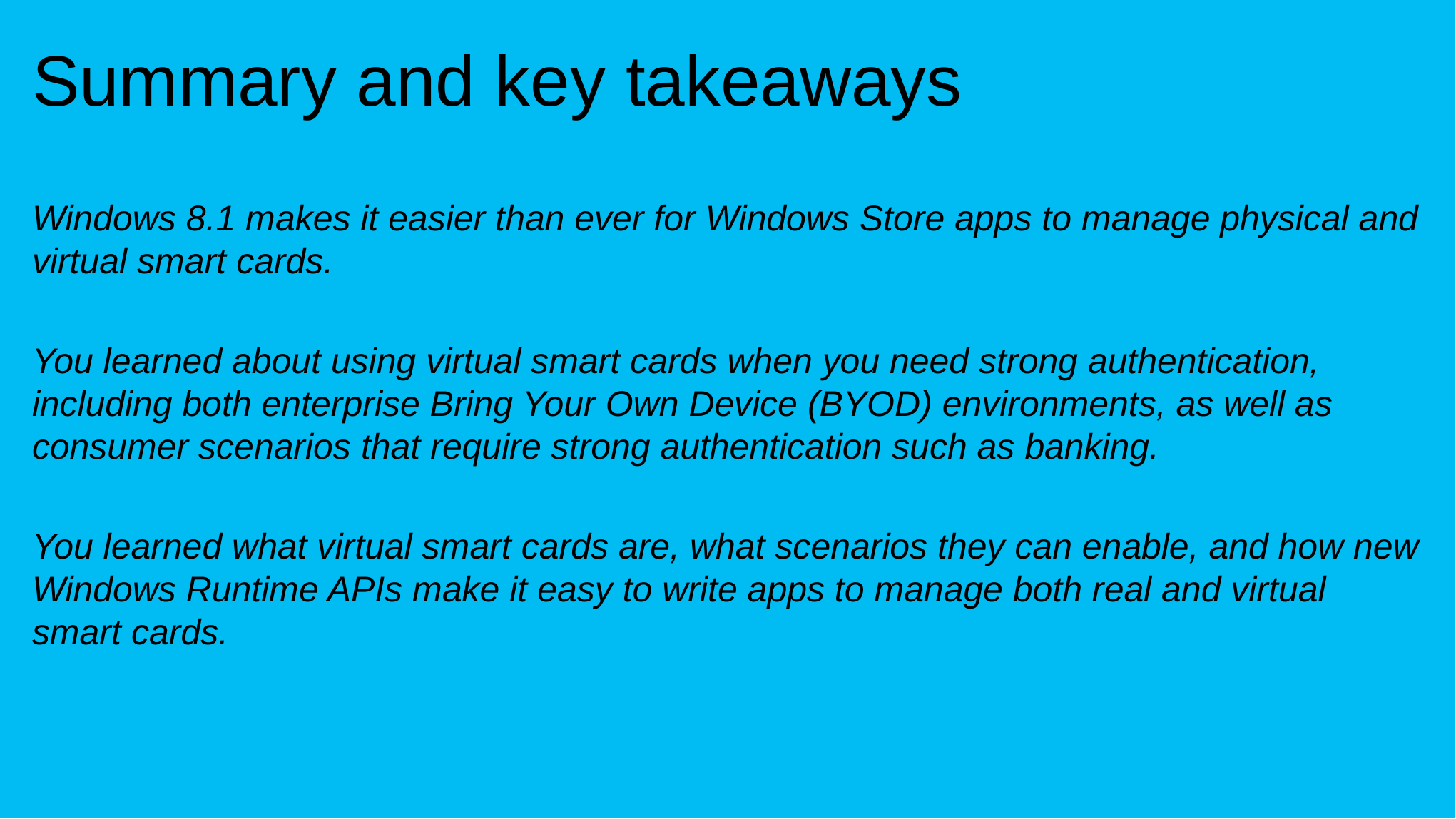

# Summary and key takeaways
Windows 8.1 makes it easier than ever for Windows Store apps to manage physical and virtual smart cards.

You learned about using virtual smart cards when you need strong authentication, including both enterprise Bring Your Own Device (BYOD) environments, as well as consumer scenarios that require strong authentication such as banking.

You learned what virtual smart cards are, what scenarios they can enable, and how new Windows Runtime APIs make it easy to write apps to manage both real and virtual smart cards.